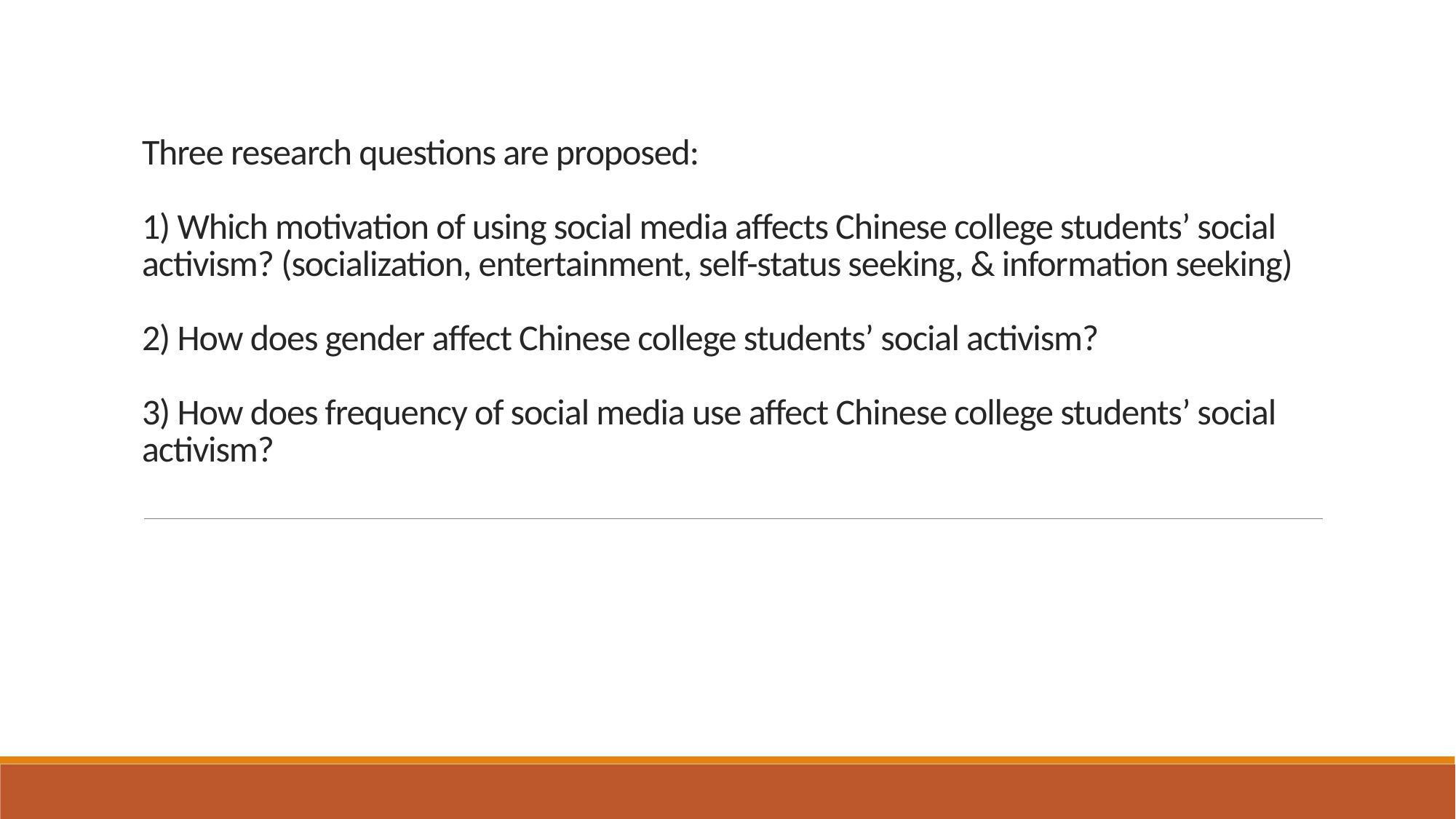

# Three research questions are proposed: 1) Which motivation of using social media affects Chinese college students’ social activism? (socialization, entertainment, self-status seeking, & information seeking) 2) How does gender affect Chinese college students’ social activism? 3) How does frequency of social media use affect Chinese college students’ social activism?